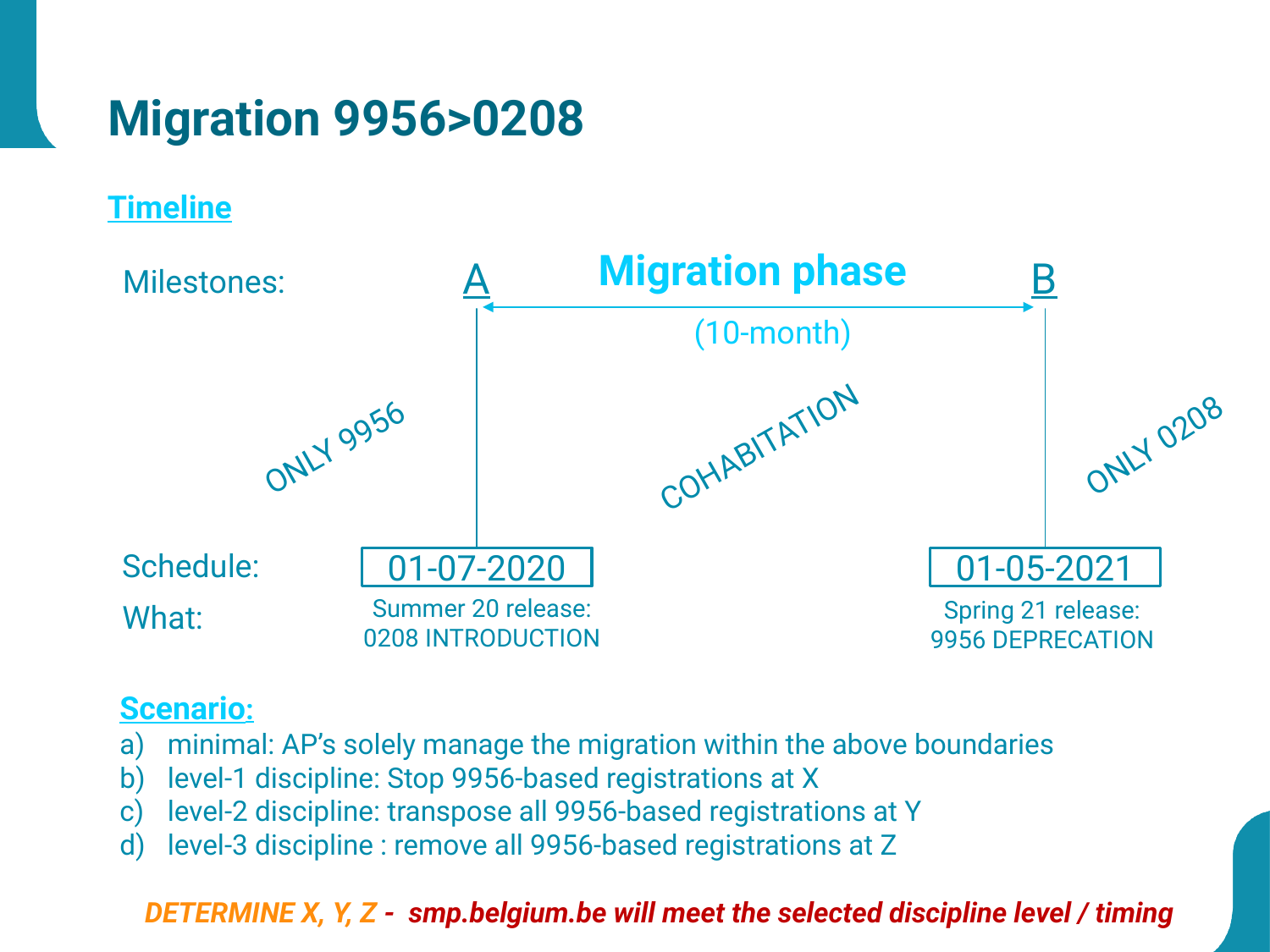

# Migration 9956>0208
Timeline
Migration phase
A
01-07-2020
B
01-05-2021
Milestones:
(10-month)
ONLY 0208
COHABITATION
ONLY 9956
Schedule:
Summer 20 release:
0208 INTRODUCTION
Spring 21 release:
9956 DEPRECATION
What:
Scenario:
minimal: AP’s solely manage the migration within the above boundaries
level-1 discipline: Stop 9956-based registrations at X
level-2 discipline: transpose all 9956-based registrations at Y
level-3 discipline : remove all 9956-based registrations at Z

DETERMINE X, Y, Z -  smp.belgium.be will meet the selected discipline level / timing